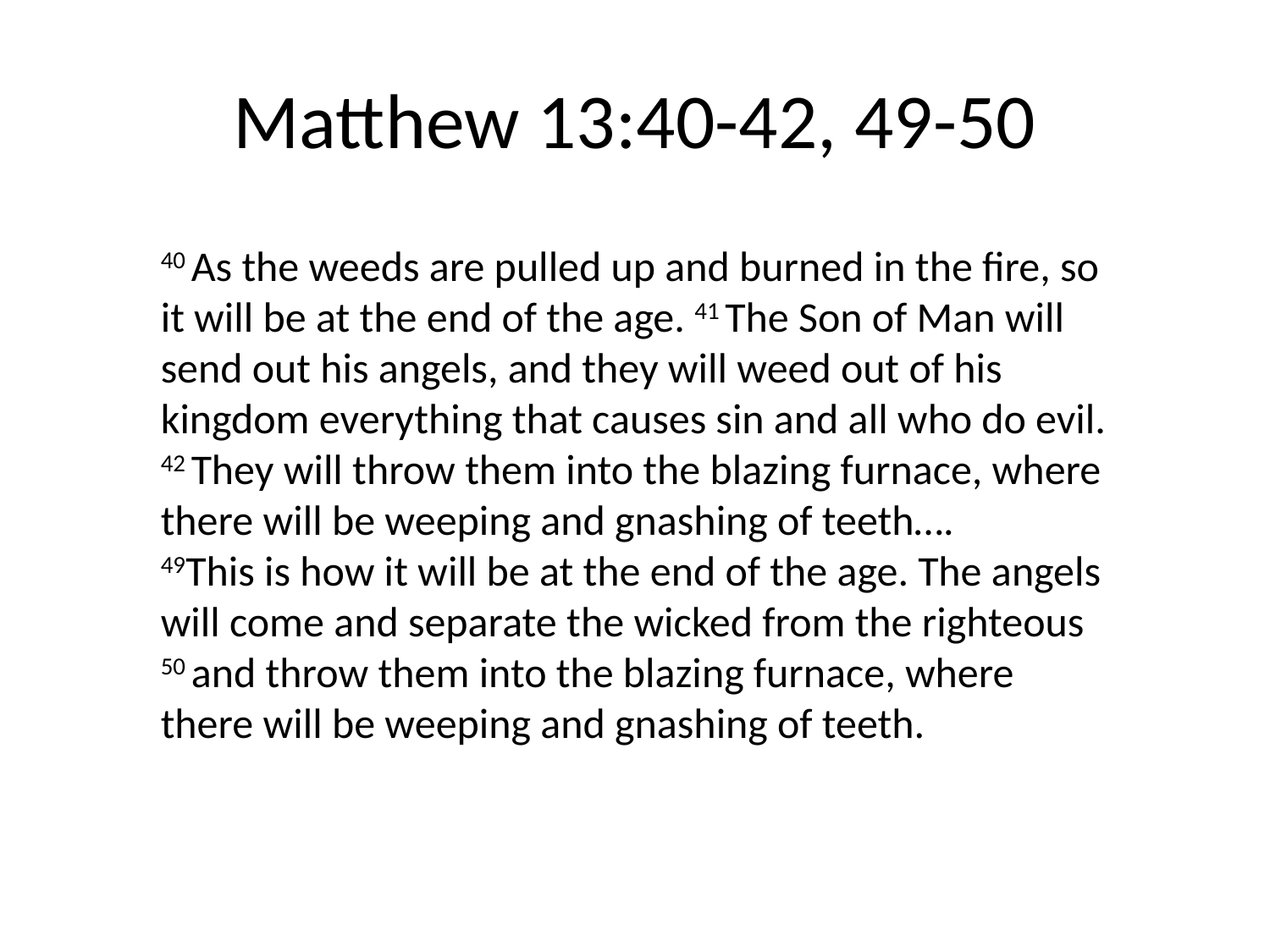

# Matthew 13:40-42, 49-50
40 As the weeds are pulled up and burned in the fire, so it will be at the end of the age. 41 The Son of Man will send out his angels, and they will weed out of his kingdom everything that causes sin and all who do evil. 42 They will throw them into the blazing furnace, where there will be weeping and gnashing of teeth….
49This is how it will be at the end of the age. The angels will come and separate the wicked from the righteous 50 and throw them into the blazing furnace, where there will be weeping and gnashing of teeth.